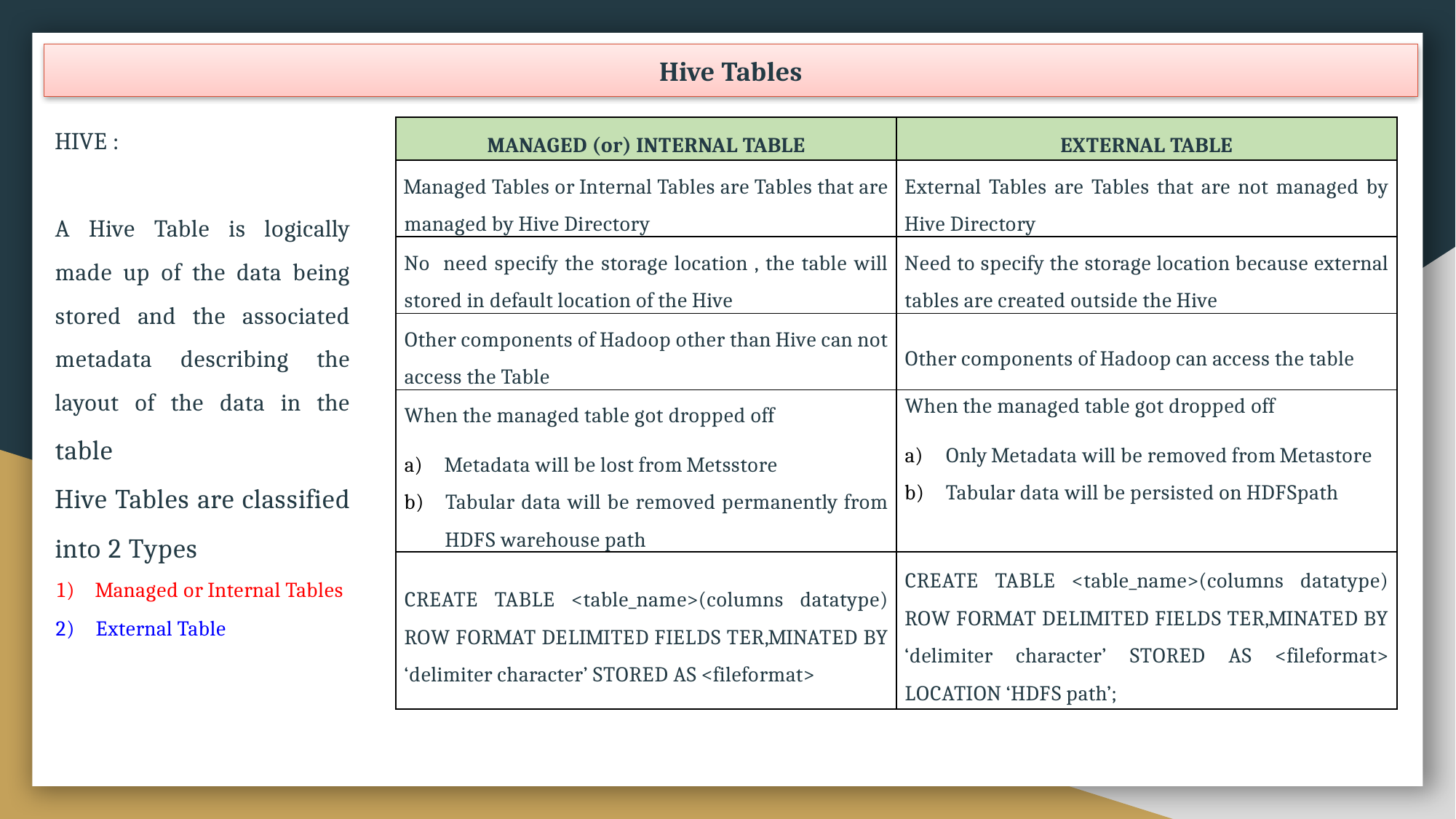

Hive Tables
| MANAGED (or) INTERNAL TABLE | EXTERNAL TABLE |
| --- | --- |
| Managed Tables or Internal Tables are Tables that are managed by Hive Directory | External Tables are Tables that are not managed by Hive Directory |
| No need specify the storage location , the table will stored in default location of the Hive | Need to specify the storage location because external tables are created outside the Hive |
| Other components of Hadoop other than Hive can not access the Table | Other components of Hadoop can access the table |
| When the managed table got dropped off Metadata will be lost from Metsstore Tabular data will be removed permanently from HDFS warehouse path | When the managed table got dropped off Only Metadata will be removed from Metastore Tabular data will be persisted on HDFSpath |
| CREATE TABLE <table\_name>(columns datatype) ROW FORMAT DELIMITED FIELDS TER,MINATED BY ‘delimiter character’ STORED AS <fileformat> | CREATE TABLE <table\_name>(columns datatype) ROW FORMAT DELIMITED FIELDS TER,MINATED BY ‘delimiter character’ STORED AS <fileformat> LOCATION ‘HDFS path’; |
HIVE :

A Hive Table is logically made up of the data being stored and the associated metadata describing the layout of the data in the table
Hive Tables are classified into 2 Types
Managed or Internal Tables
External Table